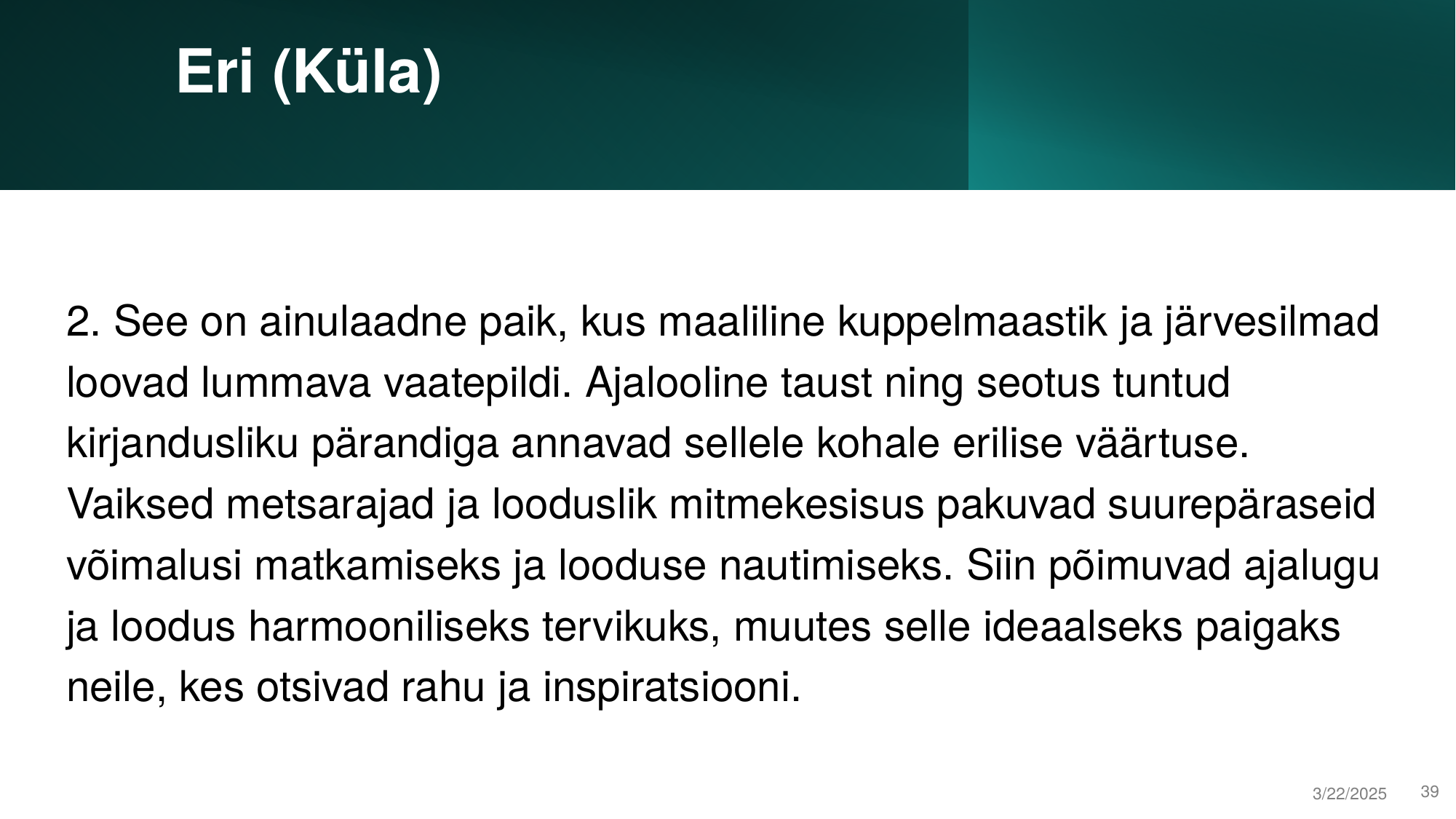

# Eri (Küla)

2. See on ainulaadne paik, kus maaliline kuppelmaastik ja järvesilmad loovad lummava vaatepildi. Ajalooline taust ning seotus tuntud kirjandusliku pärandiga annavad sellele kohale erilise väärtuse. Vaiksed metsarajad ja looduslik mitmekesisus pakuvad suurepäraseid võimalusi matkamiseks ja looduse nautimiseks. Siin põimuvad ajalugu ja loodus harmooniliseks tervikuks, muutes selle ideaalseks paigaks neile, kes otsivad rahu ja inspiratsiooni.
3/22/2025
39